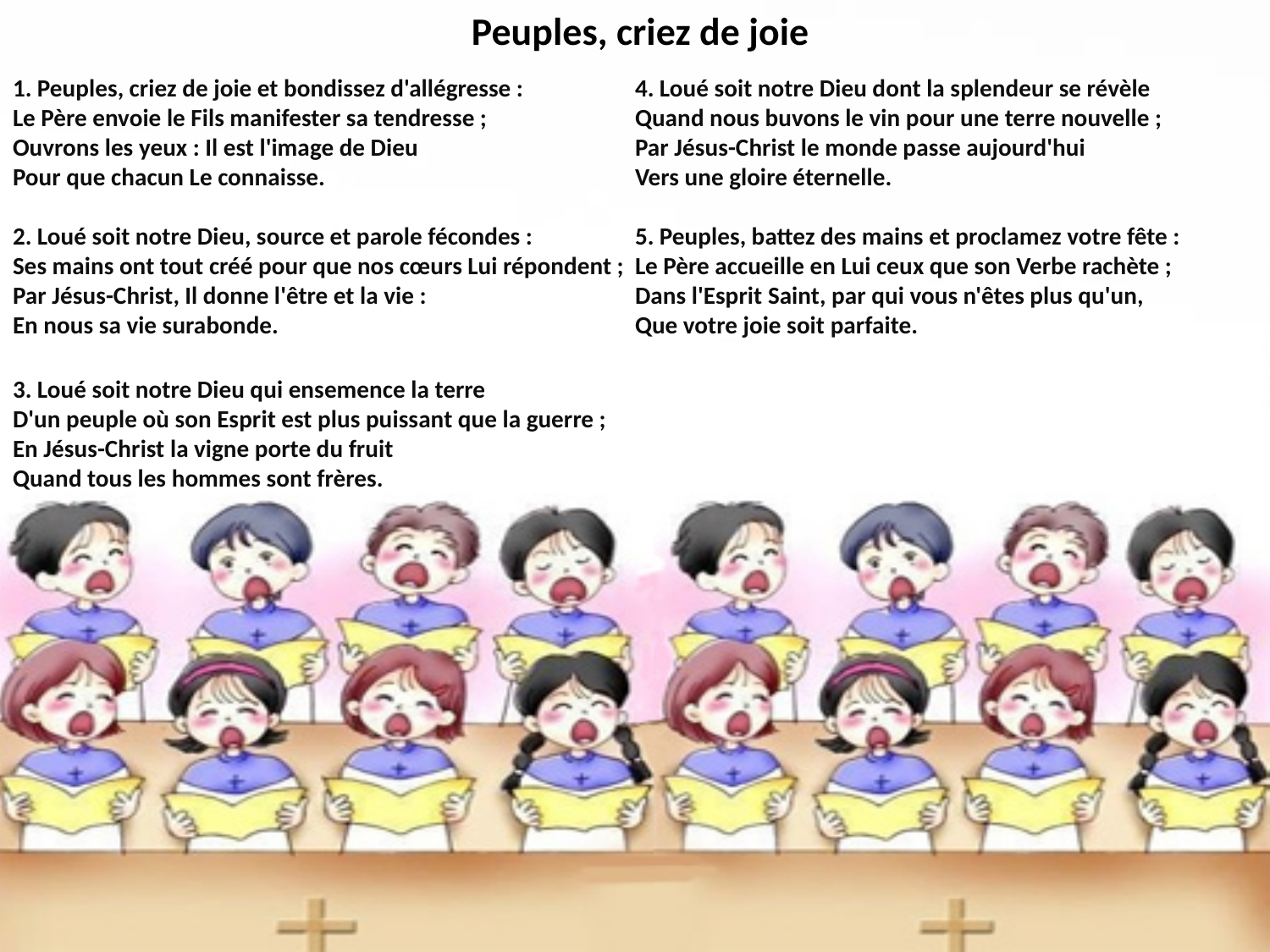

# Peuples, criez de joie
1. Peuples, criez de joie et bondissez d'allégresse :
Le Père envoie le Fils manifester sa tendresse ;
Ouvrons les yeux : Il est l'image de Dieu
Pour que chacun Le connaisse.
2. Loué soit notre Dieu, source et parole fécondes :
Ses mains ont tout créé pour que nos cœurs Lui répondent ;
Par Jésus-Christ, Il donne l'être et la vie :
En nous sa vie surabonde.
3. Loué soit notre Dieu qui ensemence la terre
D'un peuple où son Esprit est plus puissant que la guerre ;
En Jésus-Christ la vigne porte du fruit
Quand tous les hommes sont frères.
4. Loué soit notre Dieu dont la splendeur se révèle
Quand nous buvons le vin pour une terre nouvelle ;
Par Jésus-Christ le monde passe aujourd'hui
Vers une gloire éternelle.
5. Peuples, battez des mains et proclamez votre fête :
Le Père accueille en Lui ceux que son Verbe rachète ;
Dans l'Esprit Saint, par qui vous n'êtes plus qu'un,
Que votre joie soit parfaite.